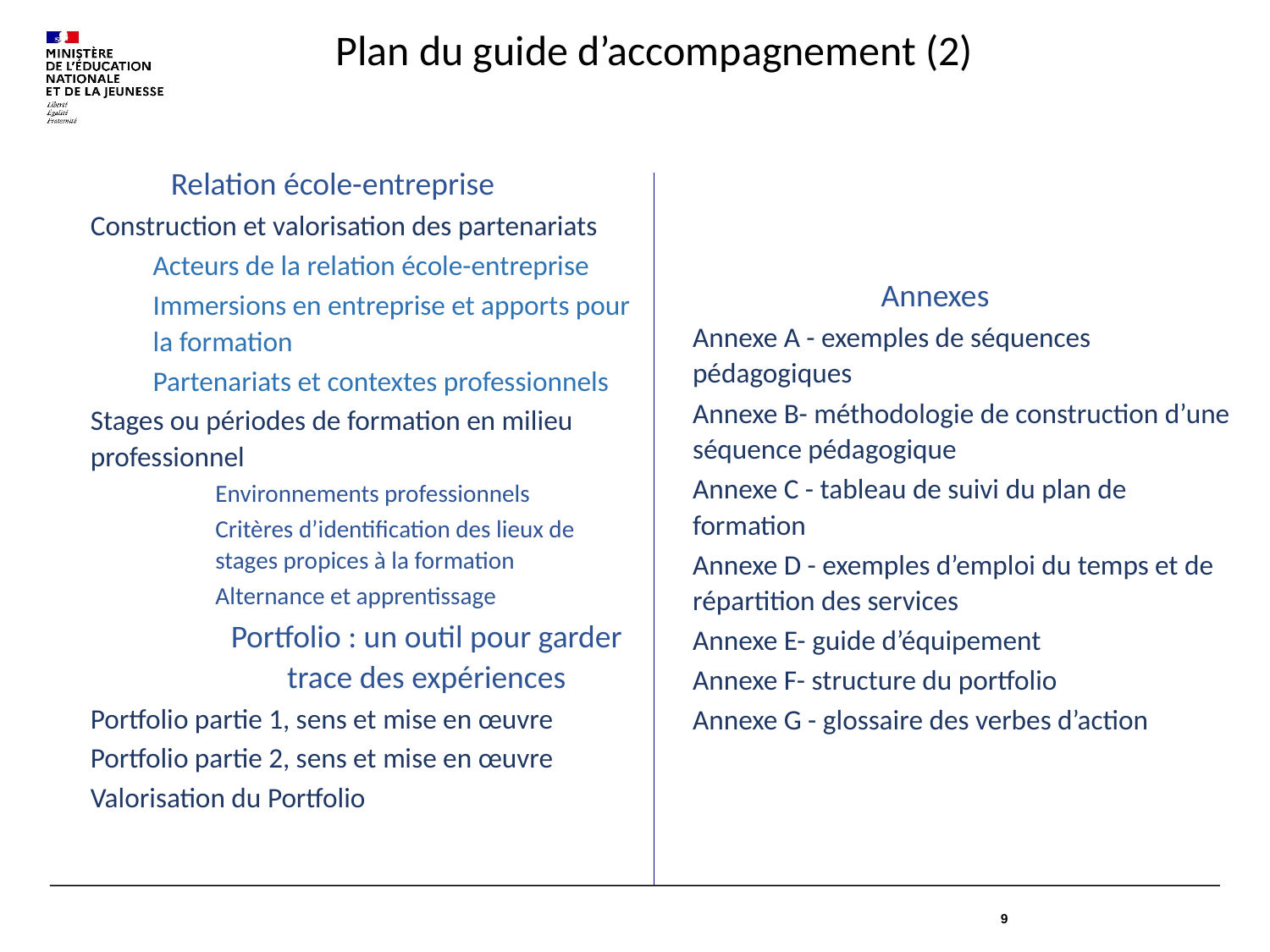

Plan du guide d’accompagnement (2)
Relation école-entreprise
Construction et valorisation des partenariats
Acteurs de la relation école-entreprise
Immersions en entreprise et apports pour la formation
Partenariats et contextes professionnels
Stages ou périodes de formation en milieu professionnel
Environnements professionnels
Critères d’identification des lieux de stages propices à la formation
Alternance et apprentissage
Portfolio : un outil pour garder trace des expériences
Portfolio partie 1, sens et mise en œuvre
Portfolio partie 2, sens et mise en œuvre
Valorisation du Portfolio

Annexes
Annexe A - exemples de séquences pédagogiques
Annexe B- méthodologie de construction d’une séquence pédagogique
Annexe C - tableau de suivi du plan de formation
Annexe D - exemples d’emploi du temps et de répartition des services
Annexe E- guide d’équipement
Annexe F- structure du portfolio
Annexe G - glossaire des verbes d’action

9